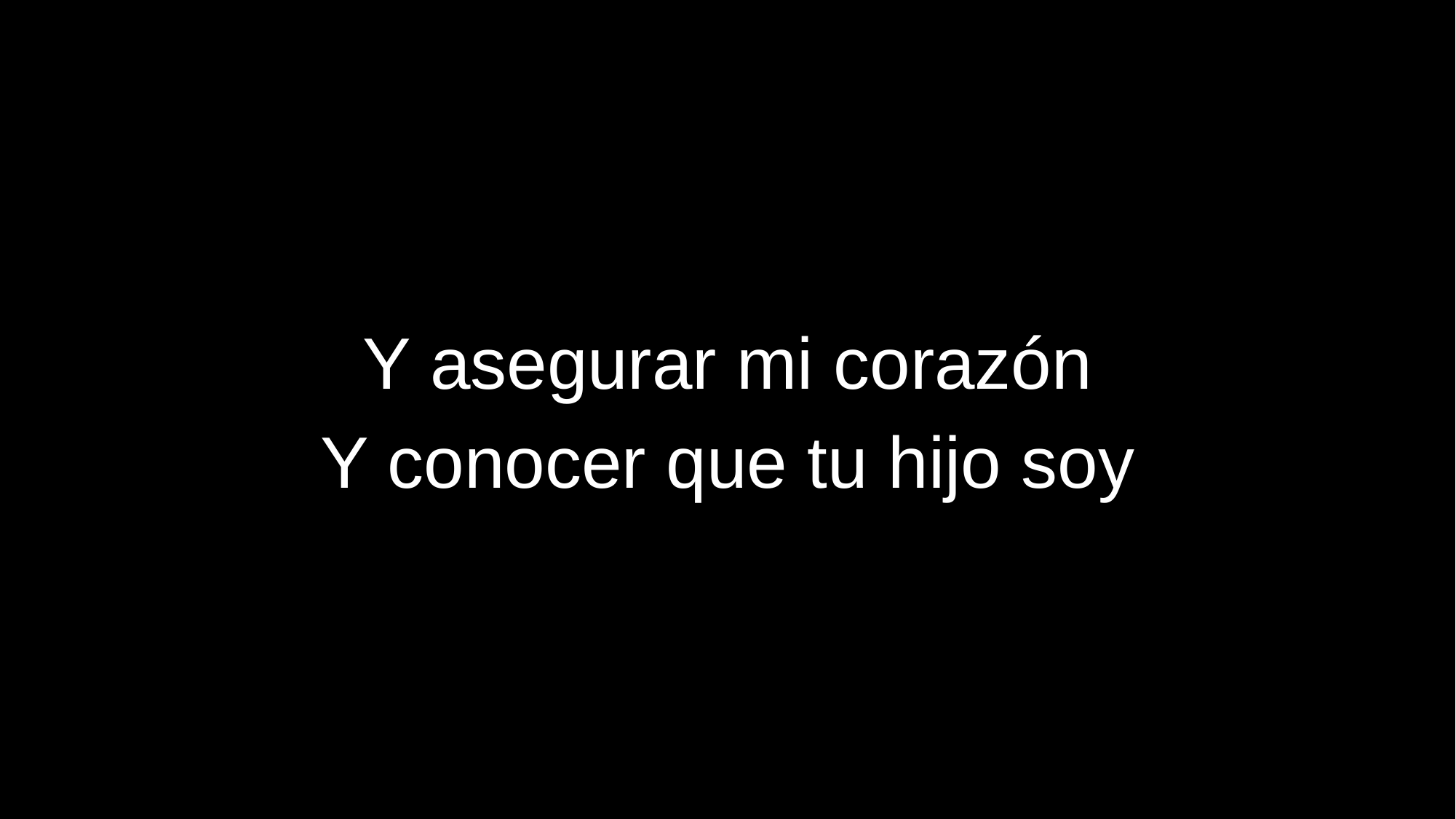

Y asegurar mi corazón
Y conocer que tu hijo soy